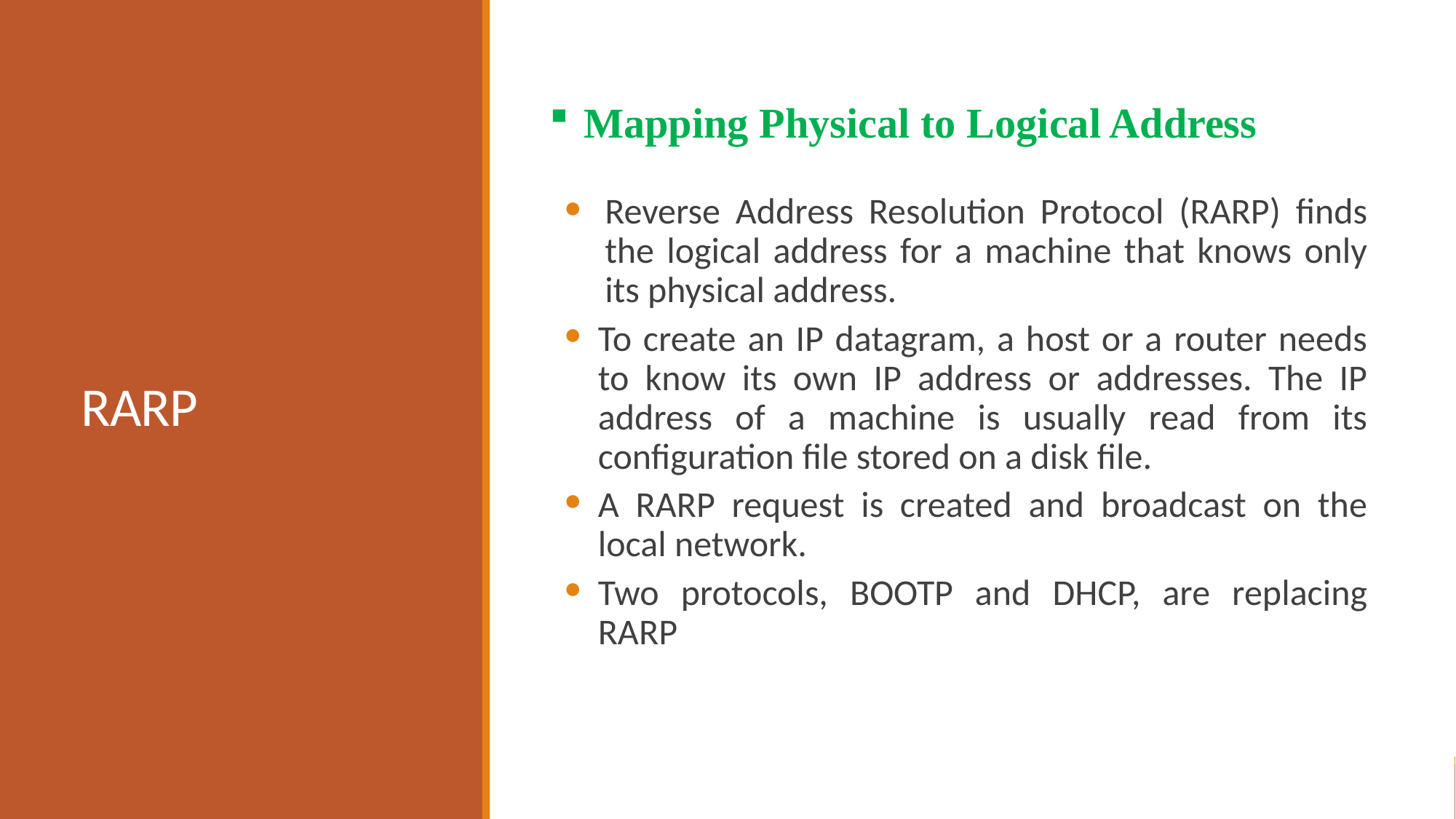

RARP
Mapping Physical to Logical Address
Reverse Address Resolution Protocol (RARP) finds the logical address for a machine that knows only its physical address.
To create an IP datagram, a host or a router needs to know its own IP address or addresses. The IP address of a machine is usually read from its configuration file stored on a disk file.
A RARP request is created and broadcast on the local network.
Two protocols, BOOTP and DHCP, are replacing RARP